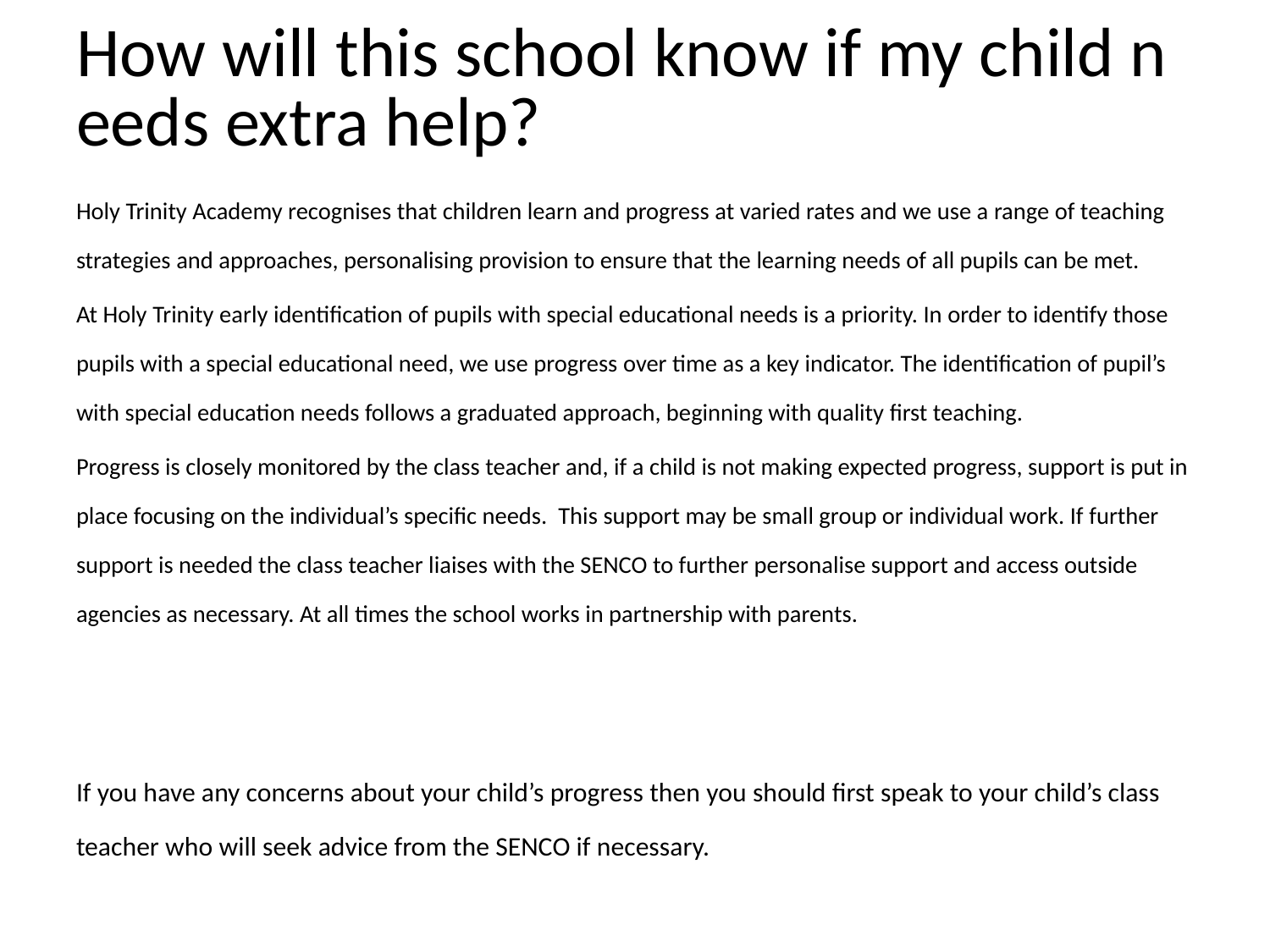

# How will this school know if my child needs extra help?
Holy Trinity Academy recognises that children learn and progress at varied rates and we use a range of teaching strategies and approaches, personalising provision to ensure that the learning needs of all pupils can be met.
At Holy Trinity early identification of pupils with special educational needs is a priority. In order to identify those pupils with a special educational need, we use progress over time as a key indicator. The identification of pupil’s with special education needs follows a graduated approach, beginning with quality first teaching.
Progress is closely monitored by the class teacher and, if a child is not making expected progress, support is put in place focusing on the individual’s specific needs.  This support may be small group or individual work. If further support is needed the class teacher liaises with the SENCO to further personalise support and access outside agencies as necessary. At all times the school works in partnership with parents.

If you have any concerns about your child’s progress then you should first speak to your child’s class teacher who will seek advice from the SENCO if necessary.